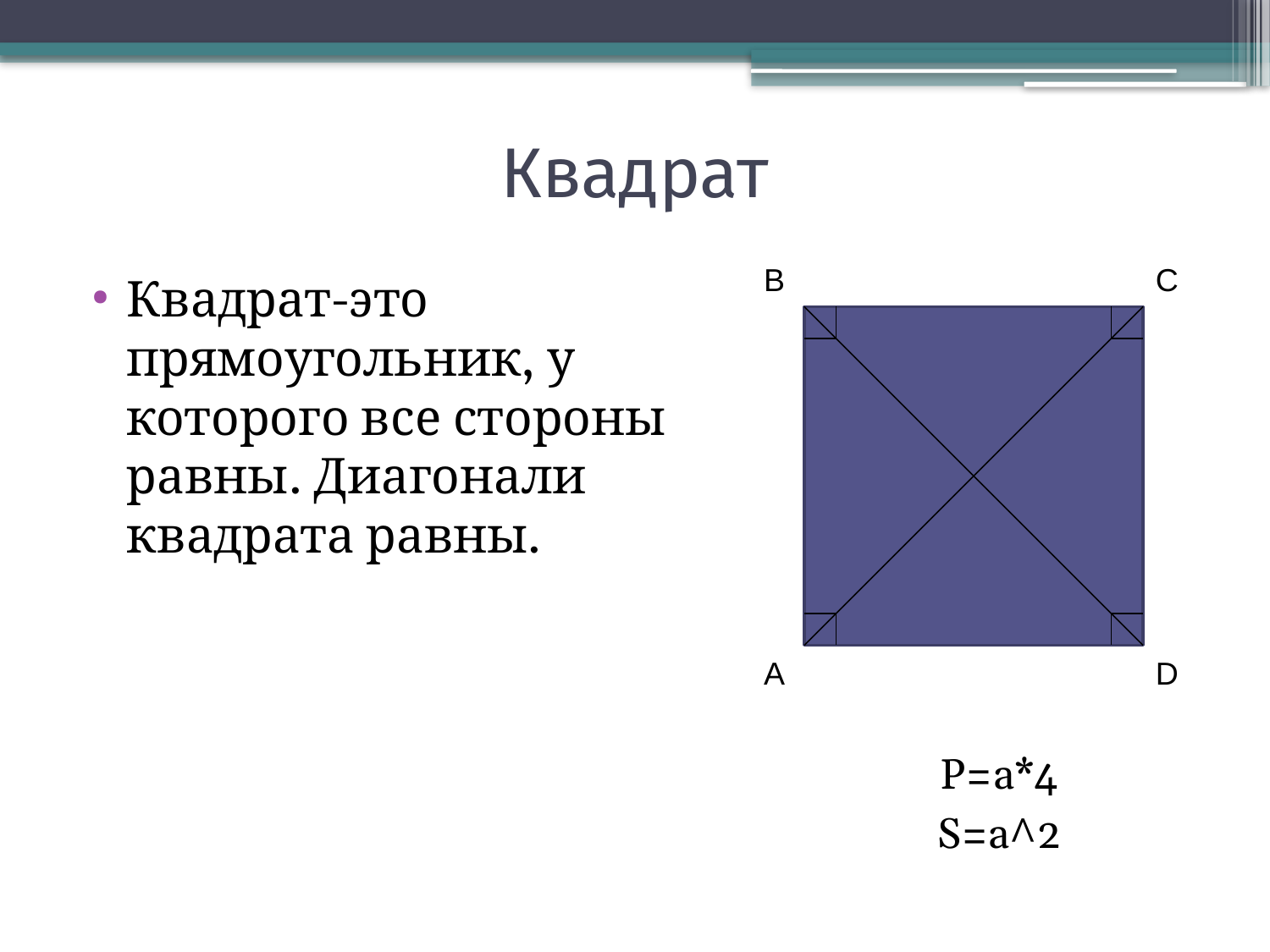

# Квадрат
B
C

А
D
Квадрат-это прямоугольник, у которого все стороны равны. Диагонали квадрата равны.
P=a*4
S=a^2